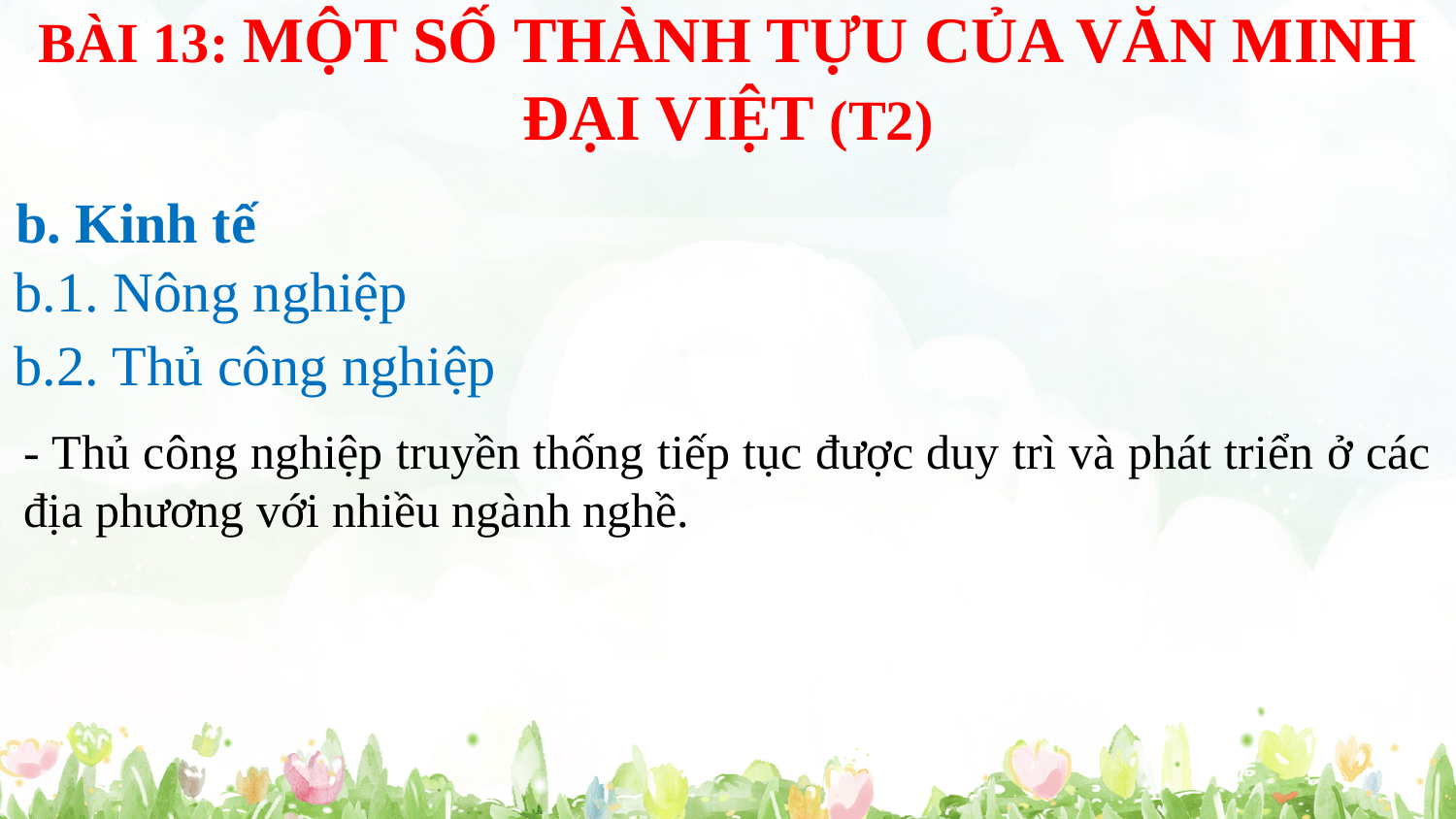

BÀI 13: MỘT SỐ THÀNH TỰU CỦA VĂN MINH ĐẠI VIỆT (T2)
b. Kinh tế
b.1. Nông nghiệp
b.2. Thủ công nghiệp
- Thủ công nghiệp truyền thống tiếp tục được duy trì và phát triển ở các địa phương với nhiều ngành nghề.